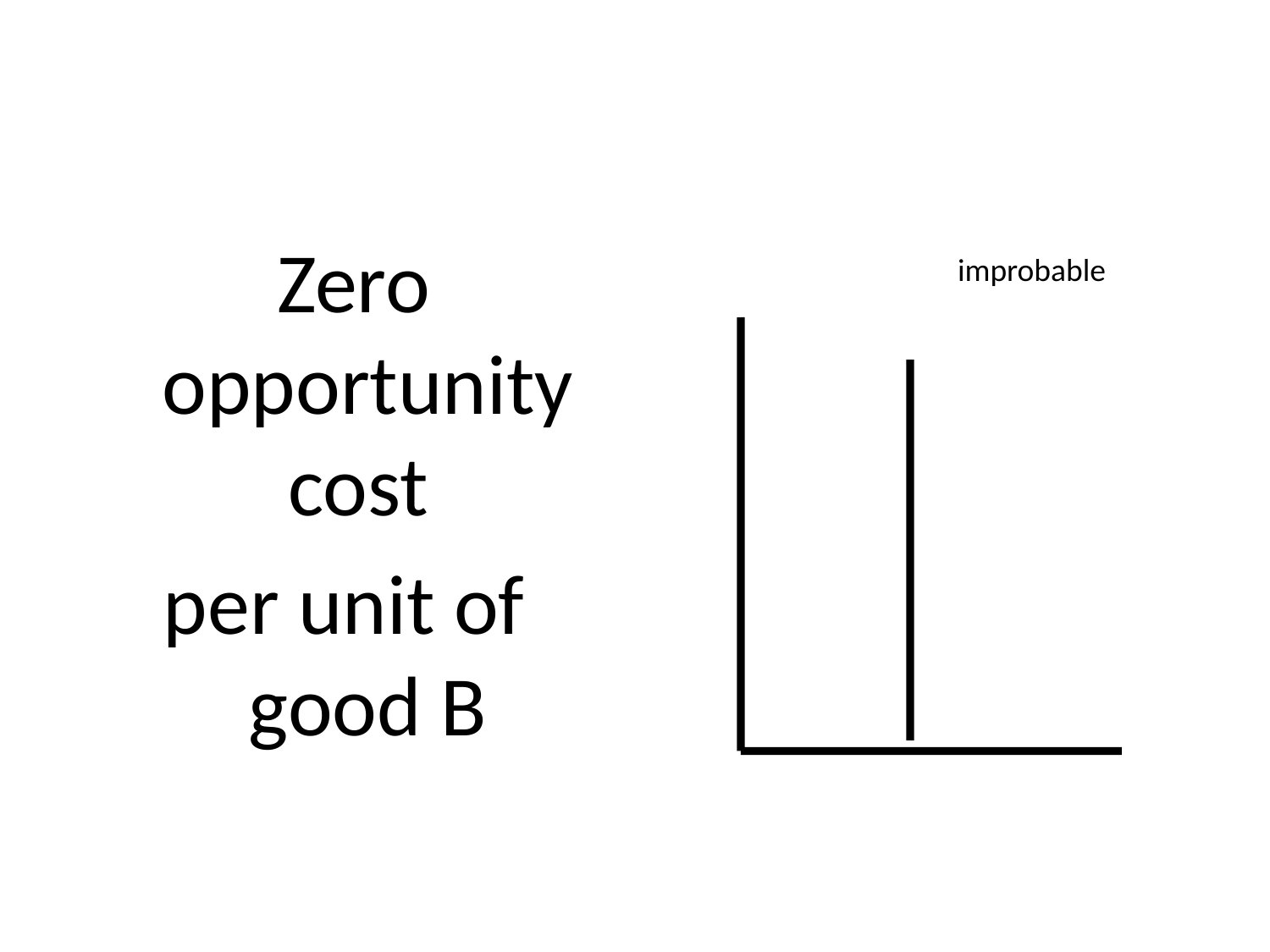

#
 Zero opportunity cost
per unit of good B

improbable

Good B

Good A